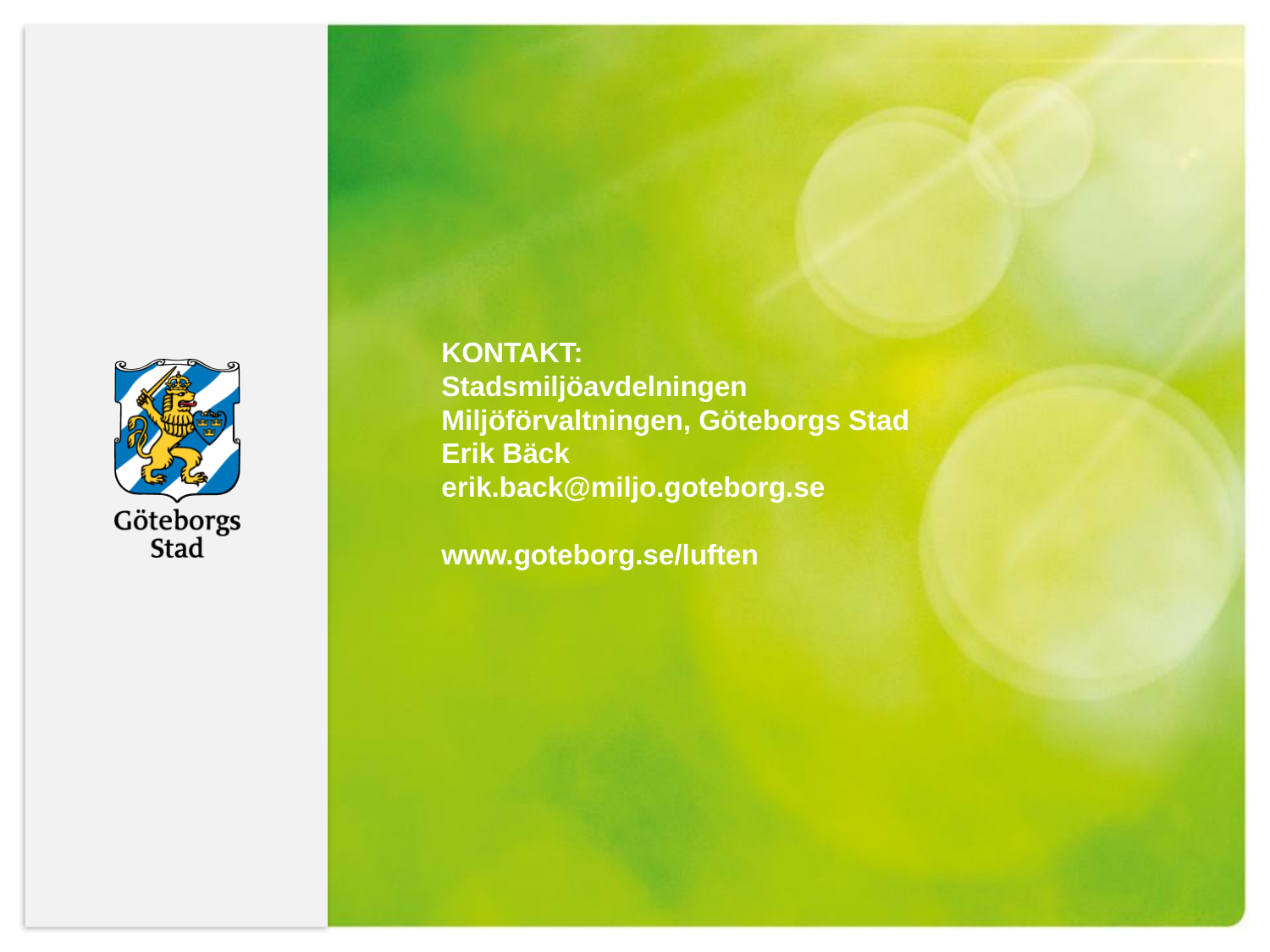

KONTAKT:
Stadsmiljöavdelningen
Miljöförvaltningen, Göteborgs Stad
Erik Bäck
erik.back@miljo.goteborg.se

www.goteborg.se/luften